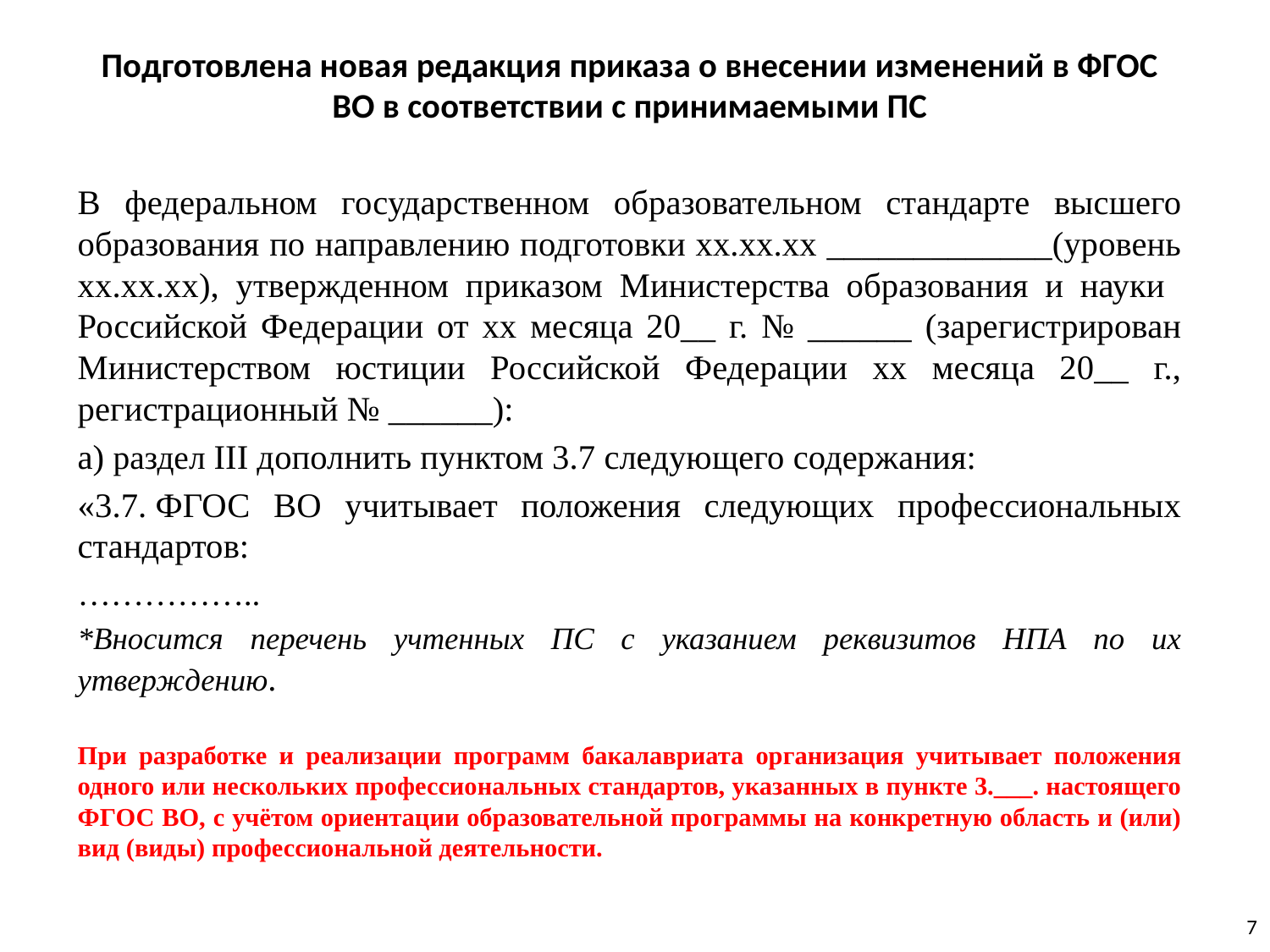

Подготовлена новая редакция приказа о внесении изменений в ФГОС ВО в соответствии с принимаемыми ПС

В федеральном государственном образовательном стандарте высшего образования по направлению подготовки хх.хх.хх _____________(уровень xx.xx.xx), утвержденном приказом Министерства образования и науки
Российской Федерации от хх месяца 20__ г. № ______ (зарегистрирован Министерством юстиции Российской Федерации хх месяца 20__ г., регистрационный № ______):
а) раздел III дополнить пунктом 3.7 следующего содержания:
«3.7. ФГОС ВО учитывает положения следующих профессиональных стандартов:
……………..
*Вносится перечень учтенных ПС с указанием реквизитов НПА по их утверждению.

При разработке и реализации программ бакалавриата организация учитывает положения одного или нескольких профессиональных стандартов, указанных в пункте 3.___. настоящего ФГОС ВО, с учётом ориентации образовательной программы на конкретную область и (или) вид (виды) профессиональной деятельности.

7